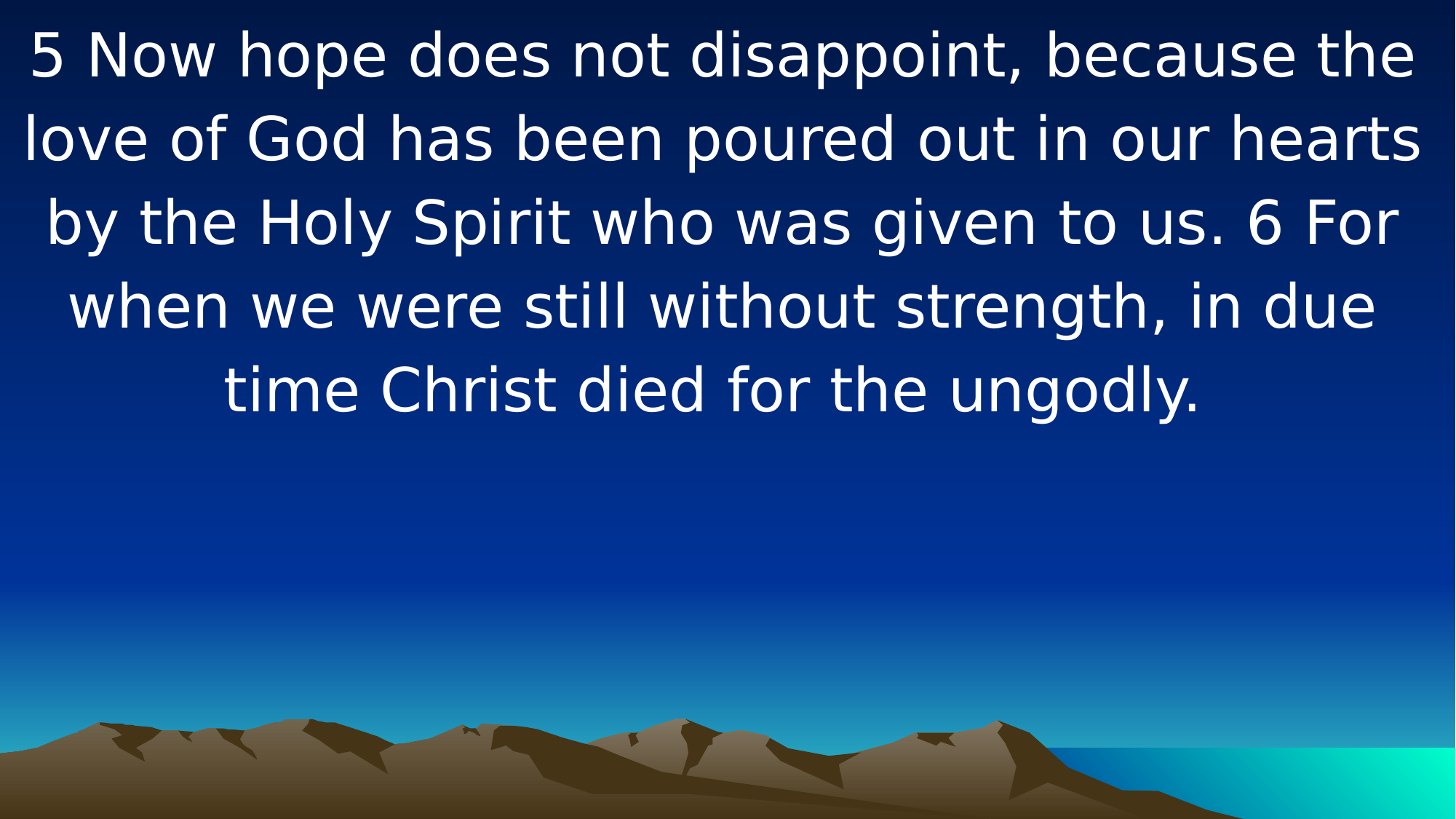

5 Now hope does not disappoint, because the love of God has been poured out in our hearts by the Holy Spirit who was given to us. 6 For when we were still without strength, in due time Christ died for the ungodly.